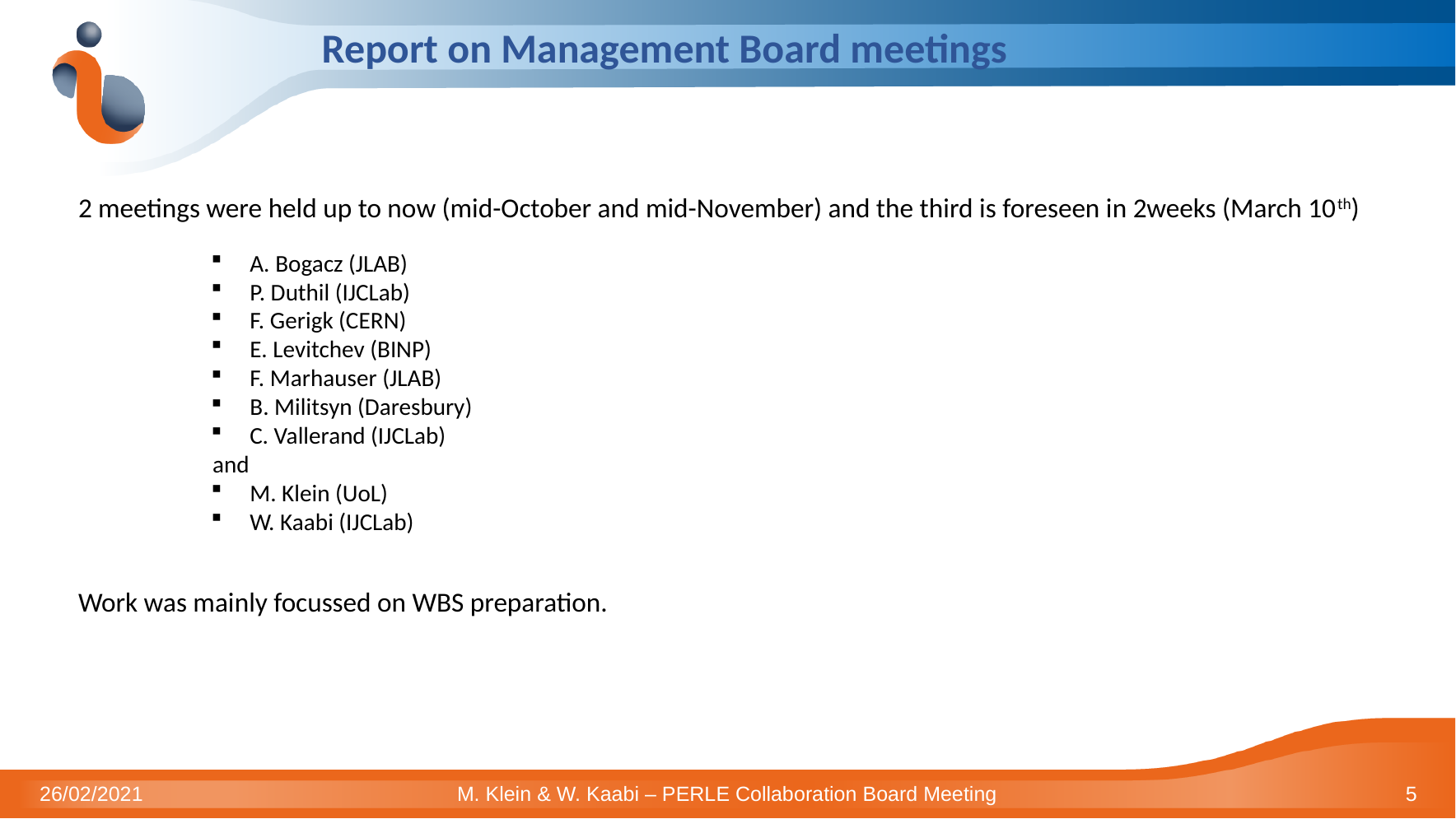

# Report on Management Board meetings
2 meetings were held up to now (mid-October and mid-November) and the third is foreseen in 2weeks (March 10th)

A. Bogacz (JLAB)
P. Duthil (IJCLab)
F. Gerigk (CERN)
E. Levitchev (BINP)
F. Marhauser (JLAB)
B. Militsyn (Daresbury)
C. Vallerand (IJCLab)
	  and
M. Klein (UoL)
W. Kaabi (IJCLab)

Work was mainly focussed on WBS preparation.
26/02/2021
M. Klein & W. Kaabi – PERLE Collaboration Board Meeting
5